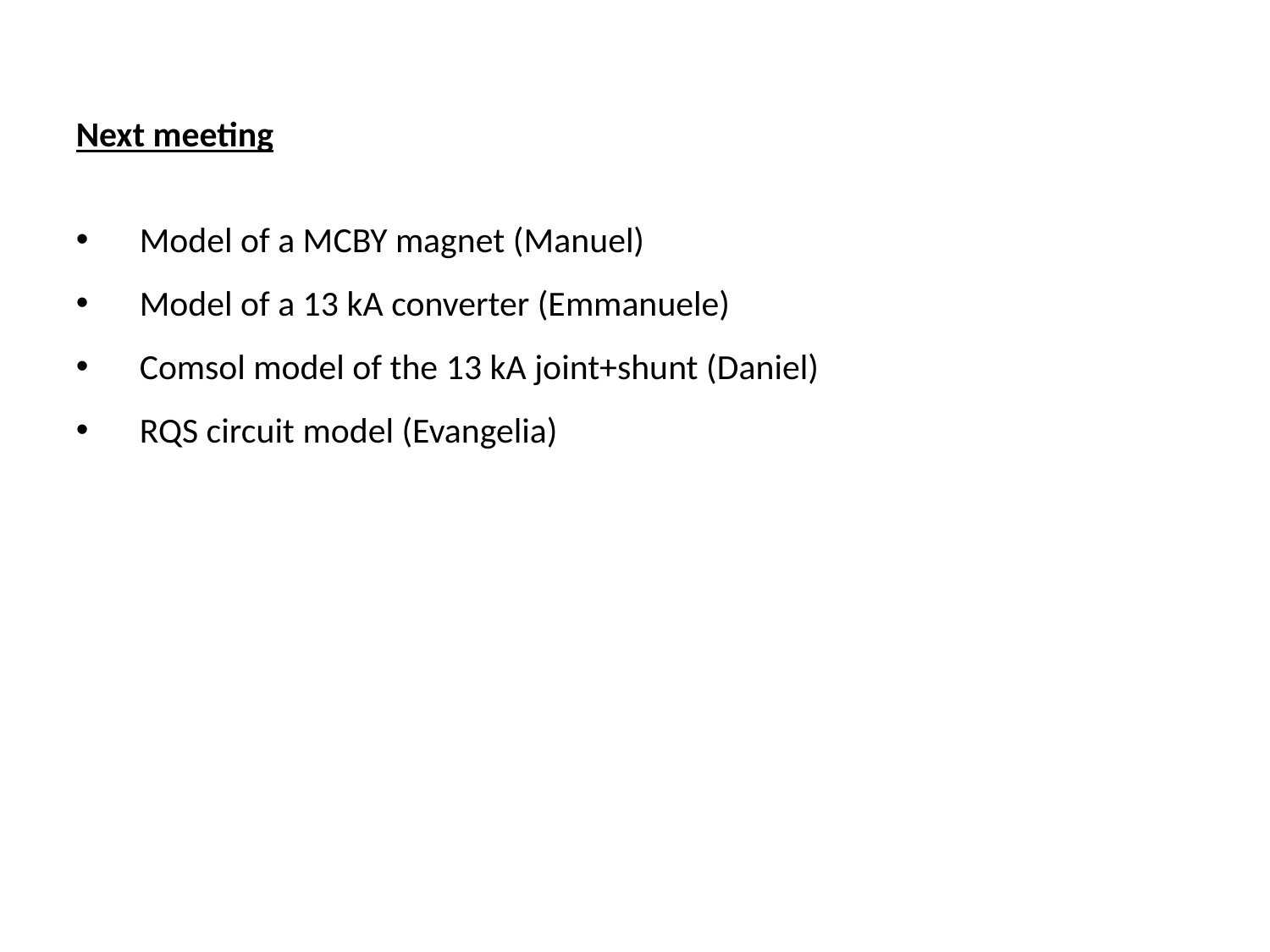

Next meeting

Model of a MCBY magnet (Manuel)
Model of a 13 kA converter (Emmanuele)
Comsol model of the 13 kA joint+shunt (Daniel)
RQS circuit model (Evangelia)